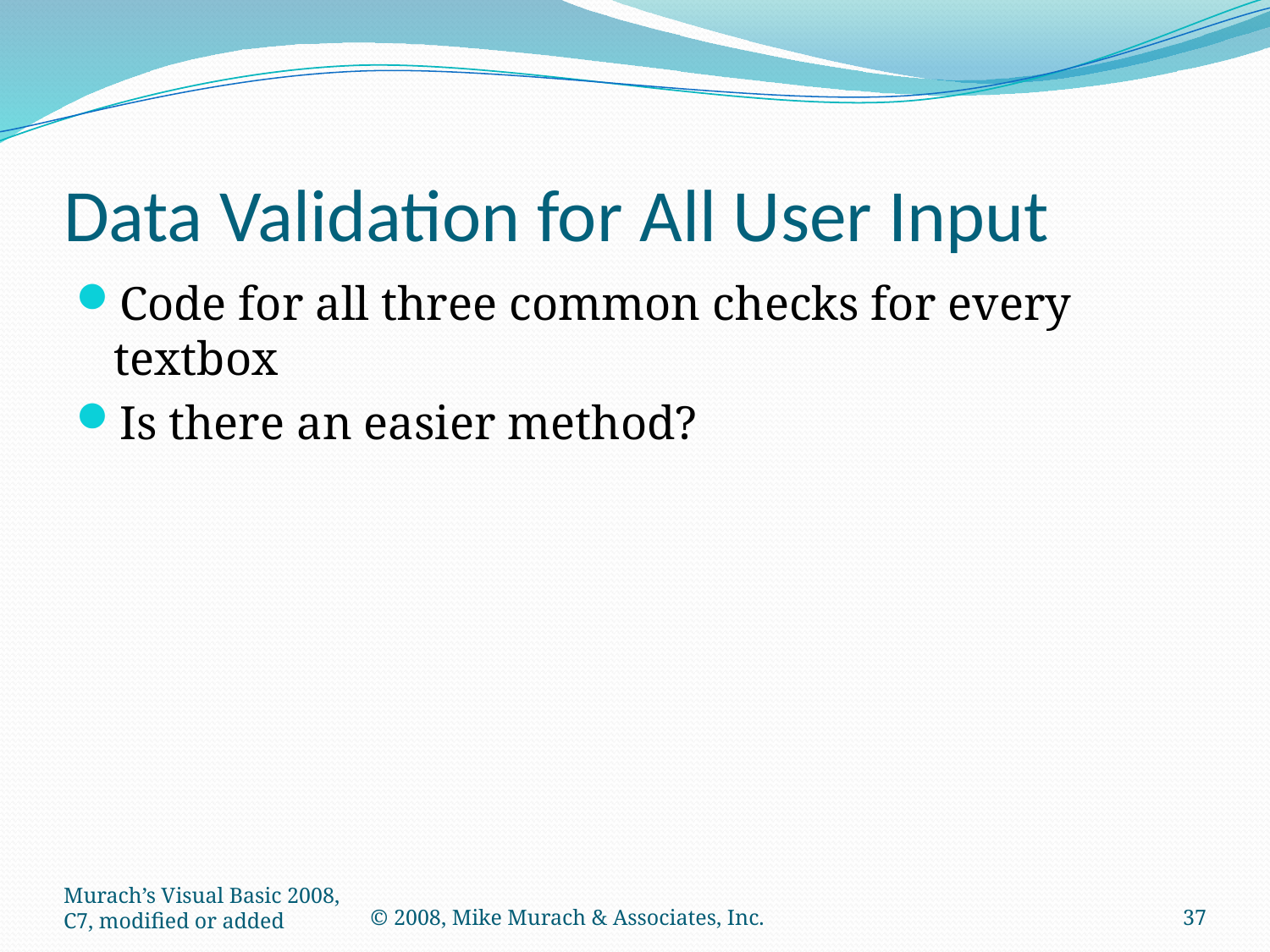

# Data Validation for All User Input
Code for all three common checks for every textbox
Is there an easier method?
Murach’s Visual Basic 2008, C7, modified or added
© 2008, Mike Murach & Associates, Inc.
37